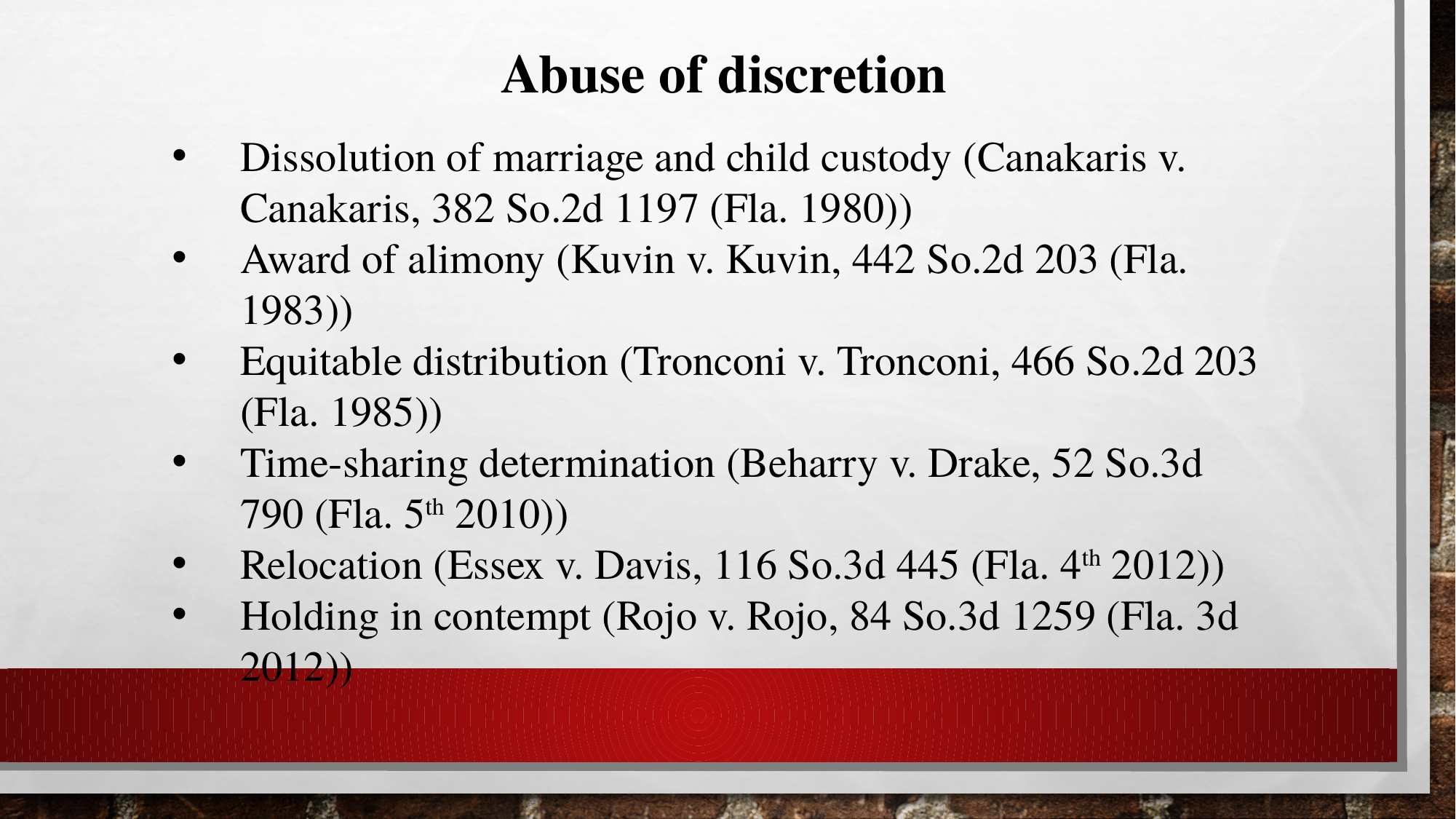

Abuse of discretion

Dissolution of marriage and child custody (Canakaris v. Canakaris, 382 So.2d 1197 (Fla. 1980))
Award of alimony (Kuvin v. Kuvin, 442 So.2d 203 (Fla. 1983))
Equitable distribution (Tronconi v. Tronconi, 466 So.2d 203 (Fla. 1985))
Time-sharing determination (Beharry v. Drake, 52 So.3d 790 (Fla. 5th 2010))
Relocation (Essex v. Davis, 116 So.3d 445 (Fla. 4th 2012))
Holding in contempt (Rojo v. Rojo, 84 So.3d 1259 (Fla. 3d 2012))